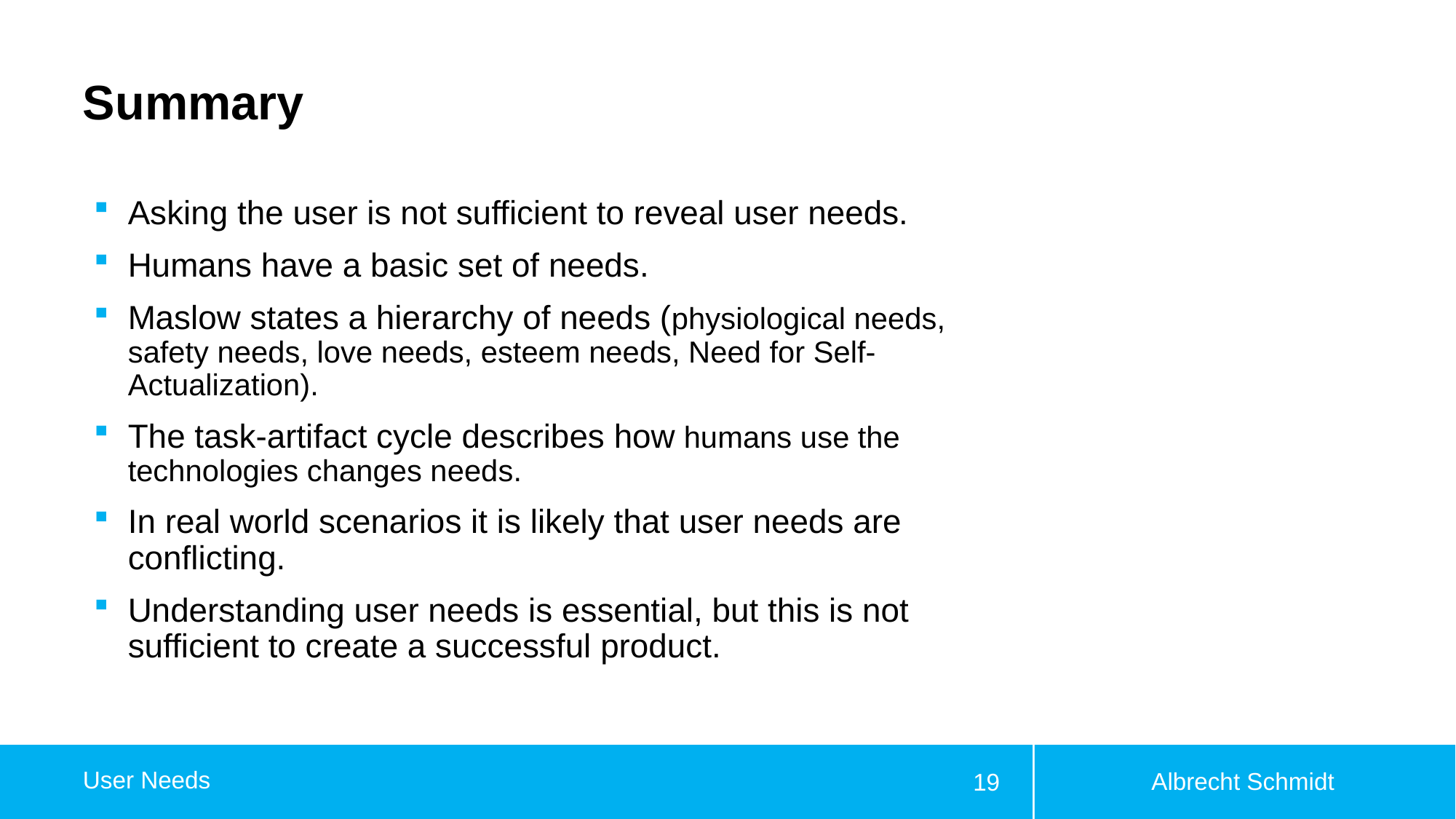

# Summary

Asking the user is not sufficient to reveal user needs.
Humans have a basic set of needs.
Maslow states a hierarchy of needs (physiological needs, safety needs, love needs, esteem needs, Need for Self-Actualization).
The task-artifact cycle describes how humans use the technologies changes needs.
In real world scenarios it is likely that user needs are conflicting.
Understanding user needs is essential, but this is not sufficient to create a successful product.
Albrecht Schmidt
User Needs
19